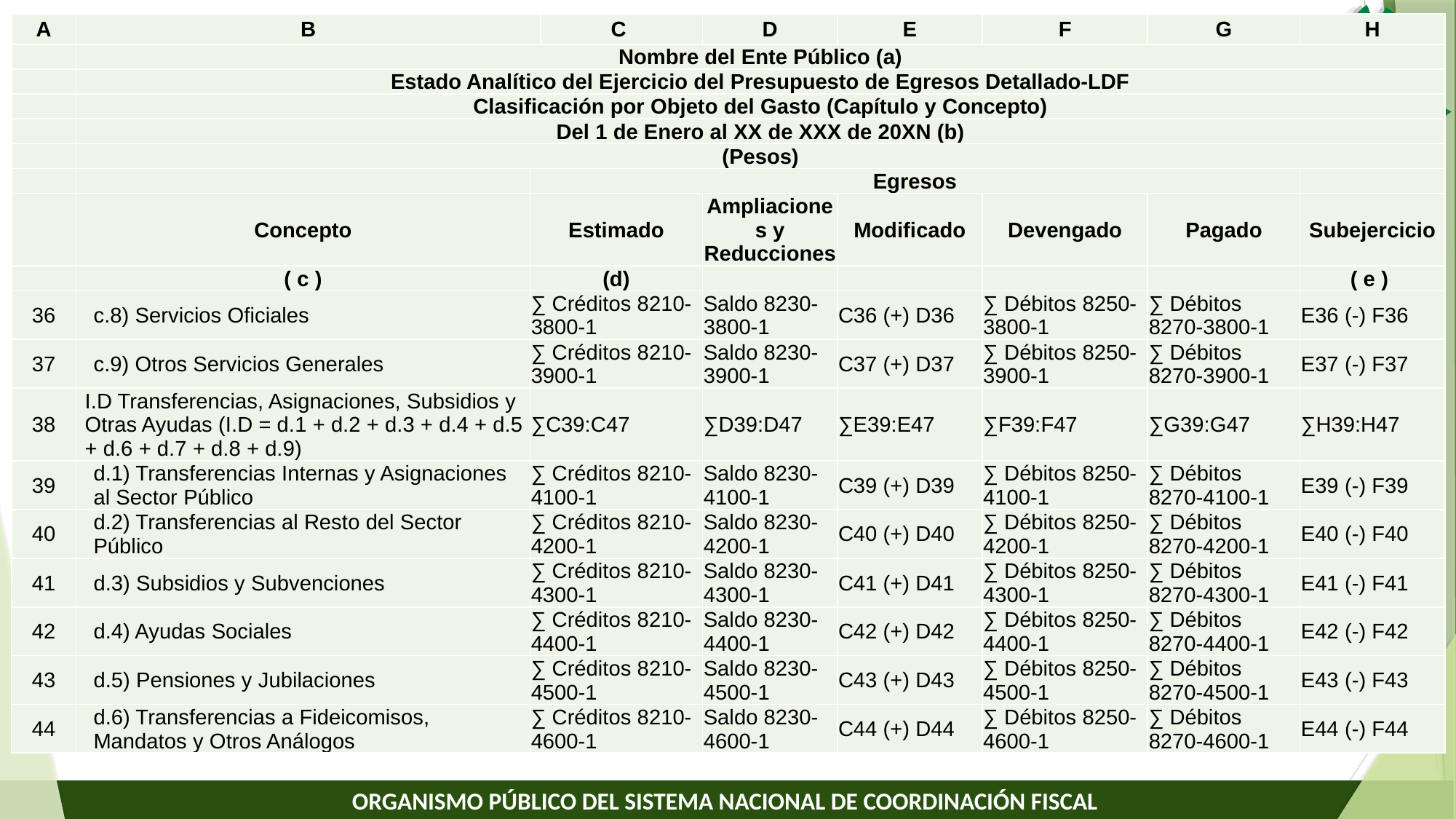

| A | B |  | C | D | E | F | G | H |
| --- | --- | --- | --- | --- | --- | --- | --- | --- |
|  | Nombre del Ente Público (a) |  |  |  |  |  |  |  |
|  | Estado Analítico del Ejercicio del Presupuesto de Egresos Detallado-LDF |  |  |  |  |  |  |  |
|  | Clasificación por Objeto del Gasto (Capítulo y Concepto) |  |  |  |  |  |  |  |
|  | Del 1 de Enero al XX de XXX de 20XN (b) |  |  |  |  |  |  |  |
|  | (Pesos) |  |  |  |  |  |  |  |
|  |  | Egresos |  |  |  |  |  |  |
|  | Concepto | Estimado |  | Ampliaciones y Reducciones | Modificado | Devengado | Pagado | Subejercicio |
|  | ( c ) | (d) |  |  |  |  |  | ( e ) |
| 36 | c.8) Servicios Oficiales | ∑ Créditos 8210-3800-1 |  | Saldo 8230-3800-1 | C36 (+) D36 | ∑ Débitos 8250-3800-1 | ∑ Débitos 8270-3800-1 | E36 (-) F36 |
| 37 | c.9) Otros Servicios Generales | ∑ Créditos 8210-3900-1 |  | Saldo 8230-3900-1 | C37 (+) D37 | ∑ Débitos 8250-3900-1 | ∑ Débitos 8270-3900-1 | E37 (-) F37 |
| 38 | I.D Transferencias, Asignaciones, Subsidios y Otras Ayudas (I.D = d.1 + d.2 + d.3 + d.4 + d.5 + d.6 + d.7 + d.8 + d.9) | ∑C39:C47 |  | ∑D39:D47 | ∑E39:E47 | ∑F39:F47 | ∑G39:G47 | ∑H39:H47 |
| 39 | d.1) Transferencias Internas y Asignaciones al Sector Público | ∑ Créditos 8210-4100-1 |  | Saldo 8230-4100-1 | C39 (+) D39 | ∑ Débitos 8250-4100-1 | ∑ Débitos 8270-4100-1 | E39 (-) F39 |
| 40 | d.2) Transferencias al Resto del Sector Público | ∑ Créditos 8210-4200-1 |  | Saldo 8230-4200-1 | C40 (+) D40 | ∑ Débitos 8250-4200-1 | ∑ Débitos 8270-4200-1 | E40 (-) F40 |
| 41 | d.3) Subsidios y Subvenciones | ∑ Créditos 8210-4300-1 |  | Saldo 8230-4300-1 | C41 (+) D41 | ∑ Débitos 8250-4300-1 | ∑ Débitos 8270-4300-1 | E41 (-) F41 |
| 42 | d.4) Ayudas Sociales | ∑ Créditos 8210-4400-1 |  | Saldo 8230-4400-1 | C42 (+) D42 | ∑ Débitos 8250-4400-1 | ∑ Débitos 8270-4400-1 | E42 (-) F42 |
| 43 | d.5) Pensiones y Jubilaciones | ∑ Créditos 8210-4500-1 |  | Saldo 8230-4500-1 | C43 (+) D43 | ∑ Débitos 8250-4500-1 | ∑ Débitos 8270-4500-1 | E43 (-) F43 |
| 44 | d.6) Transferencias a Fideicomisos, Mandatos y Otros Análogos | ∑ Créditos 8210-4600-1 |  | Saldo 8230-4600-1 | C44 (+) D44 | ∑ Débitos 8250-4600-1 | ∑ Débitos 8270-4600-1 | E44 (-) F44 |